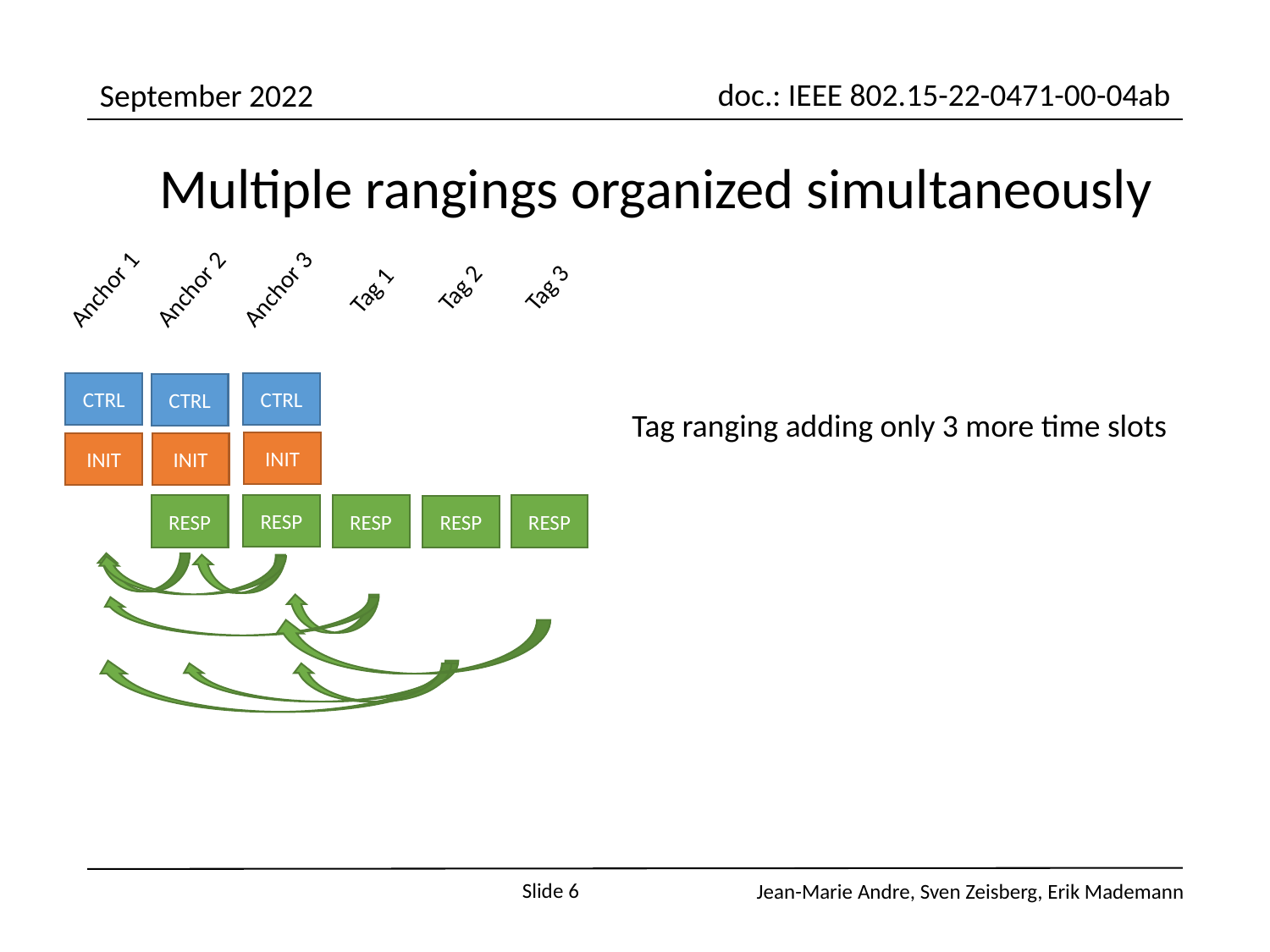

Multiple rangings organized simultaneously
Tag 2
Tag 3
Anchor 1
Anchor 2
Anchor 3
Tag 1
CTRL
CTRL
CTRL
Tag ranging adding only 3 more time slots
INIT
INIT
INIT

RESP
RESP
RESP
RESP
RESP

Slide 6